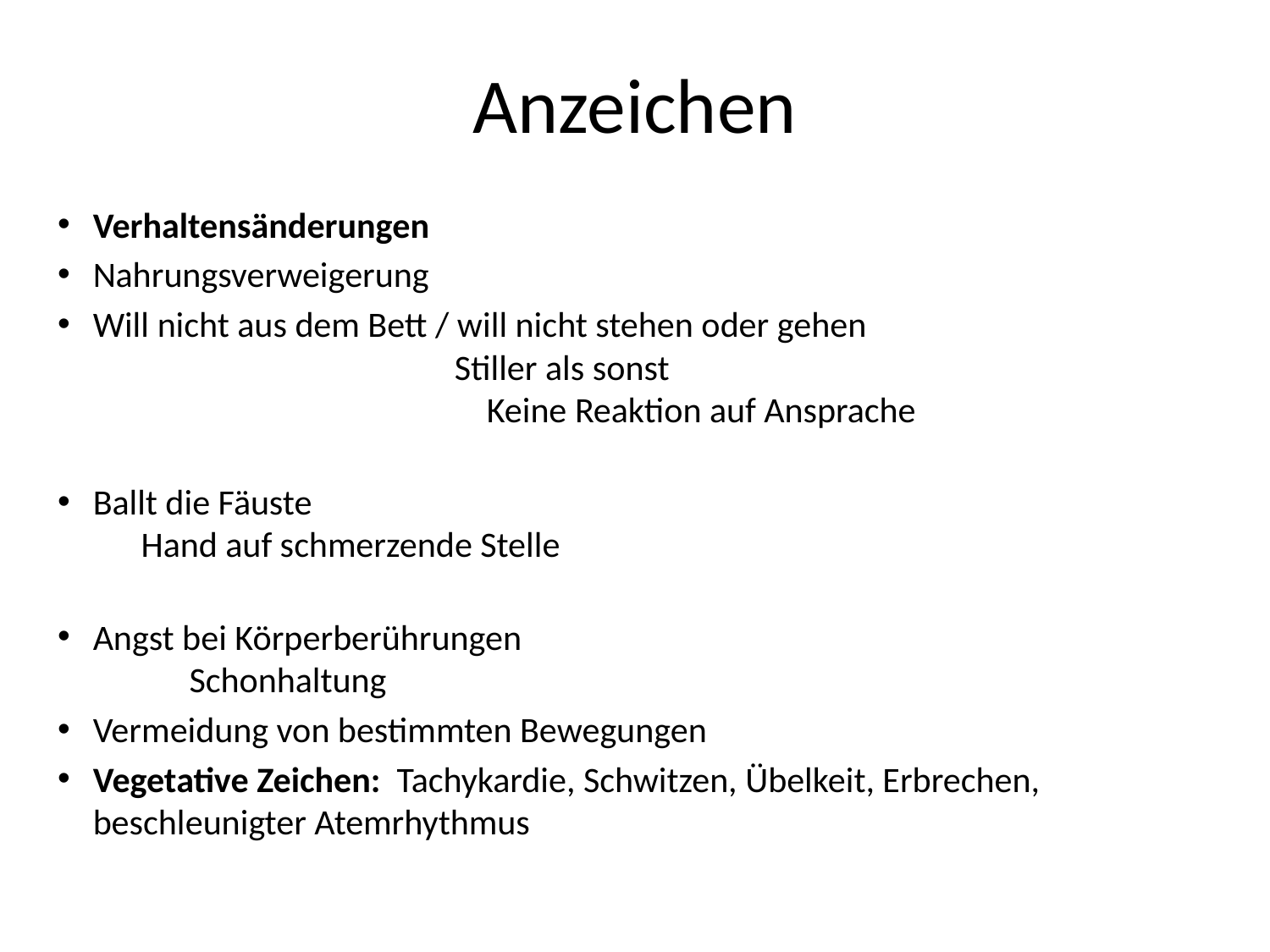

# Anzeichen
Verhaltensänderungen
Nahrungsverweigerung
Will nicht aus dem Bett / will nicht stehen oder gehen                                                                                           Stiller als sonst                                                                                                                        Keine Reaktion auf Ansprache
Ballt die Fäuste                                                                                                                         Hand auf schmerzende Stelle
Angst bei Körperberührungen                                                                                                     Schonhaltung
Vermeidung von bestimmten Bewegungen
Vegetative Zeichen:  Tachykardie, Schwitzen, Übelkeit, Erbrechen, beschleunigter Atemrhythmus